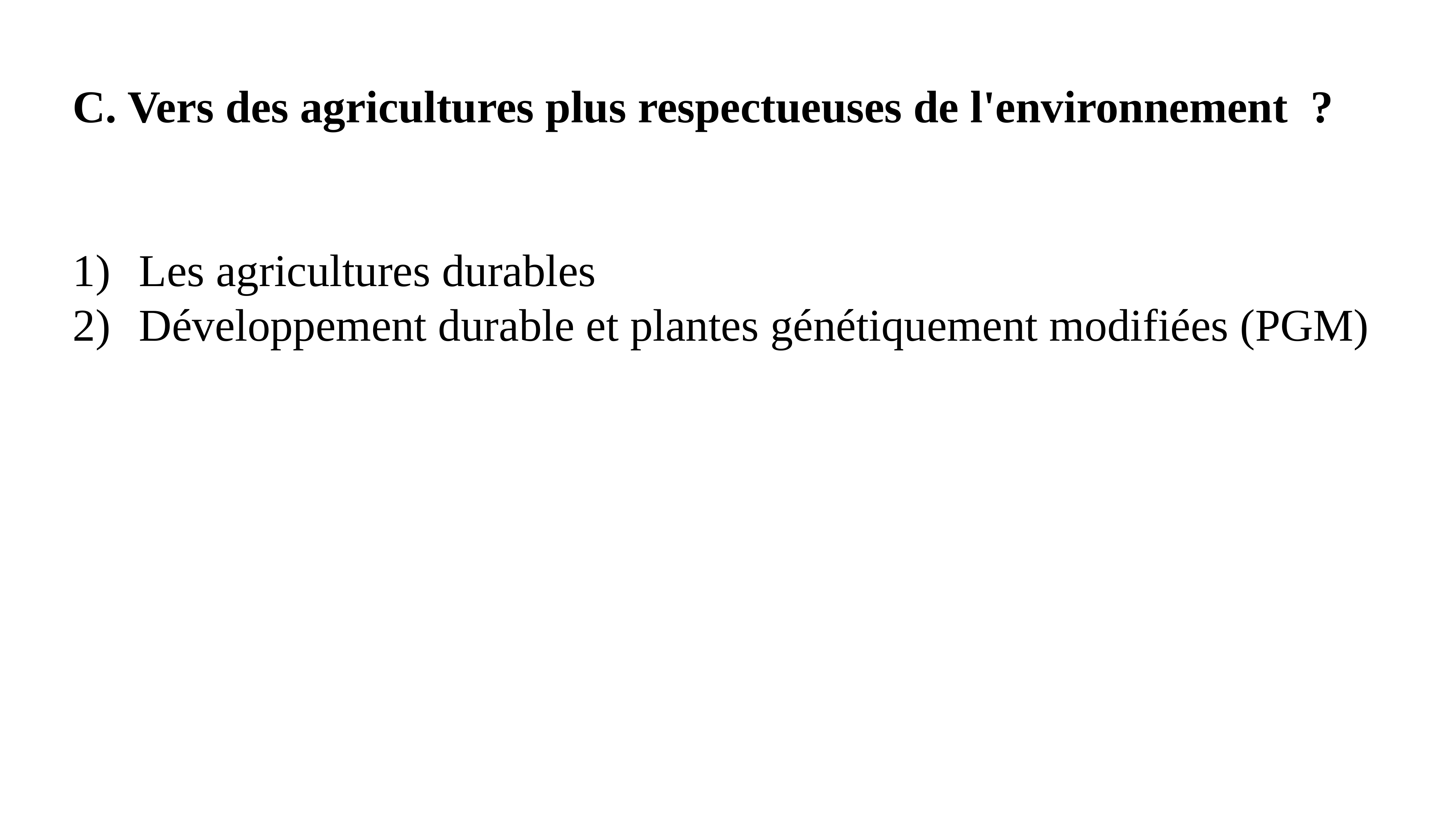

C. Vers des agricultures plus respectueuses de l'environnement  ?

Les agricultures durables
Développement durable et plantes génétiquement modifiées (PGM)